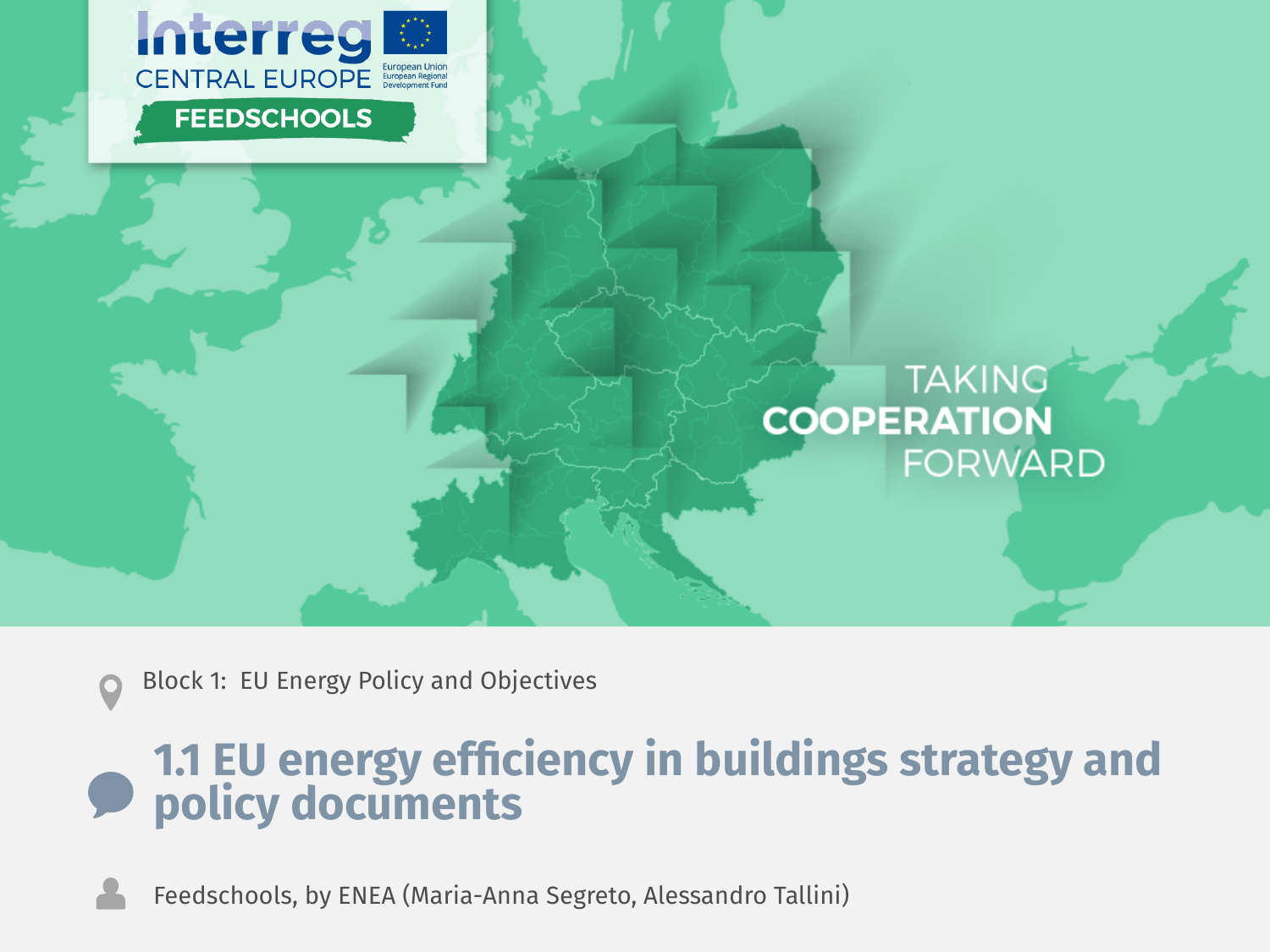

Block 1:  EU Energy Policy and Objectives

1.1 EU energy efficiency in buildings strategy and policy documents
Feedschools, by ENEA (Maria-Anna Segreto, Alessandro Tallini)